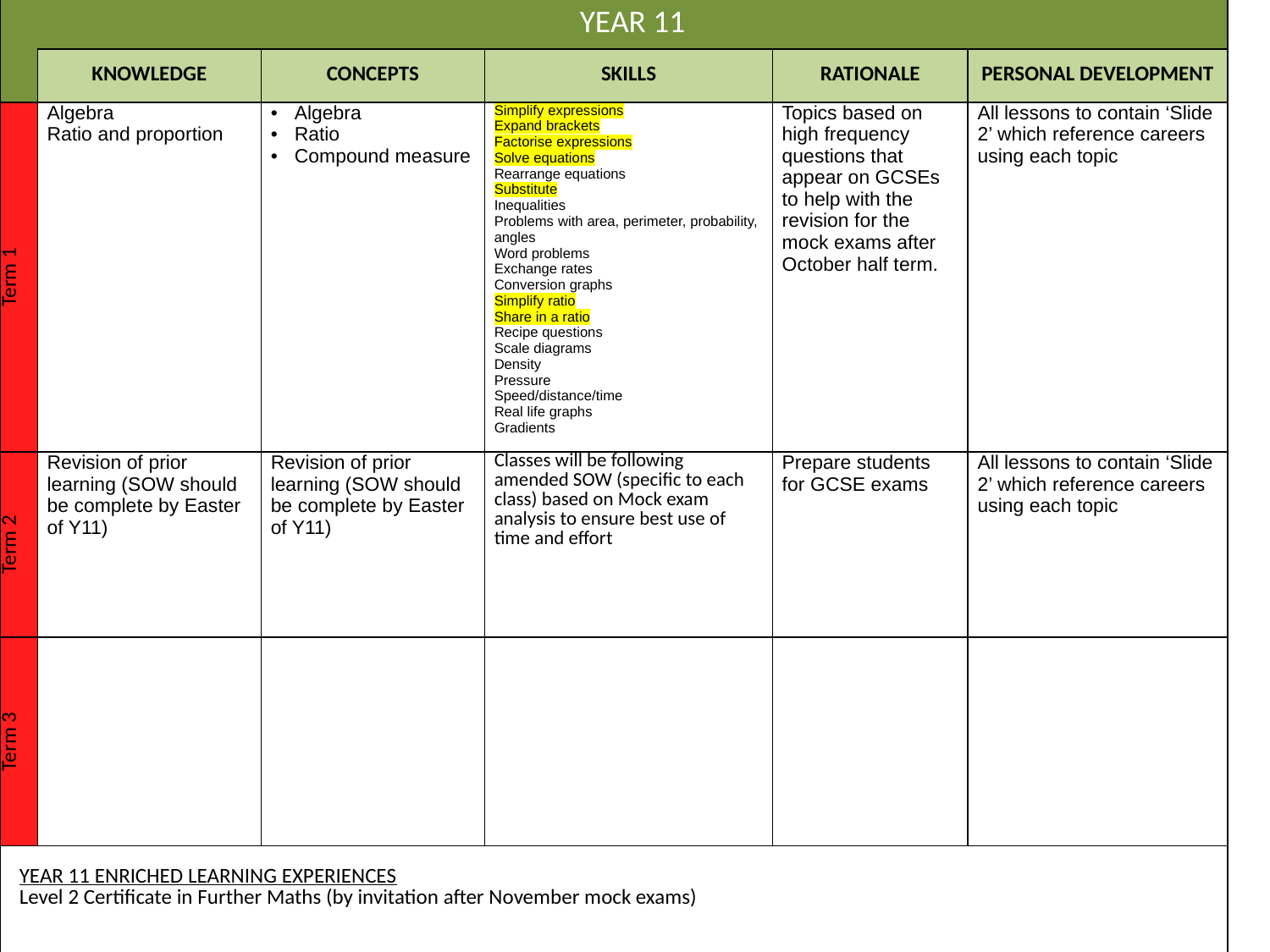

|  | YEAR 11 |  |  |  |  |
| --- | --- | --- | --- | --- | --- |
|  | KNOWLEDGE | CONCEPTS | SKILLS | RATIONALE | PERSONAL DEVELOPMENT |
| Term 1 | Algebra Ratio and proportion | Algebra Ratio Compound measure | Simplify expressions Expand brackets Factorise expressions Solve equations Rearrange equations Substitute Inequalities Problems with area, perimeter, probability, angles Word problems Exchange rates Conversion graphs Simplify ratio Share in a ratio Recipe questions Scale diagrams Density Pressure Speed/distance/time Real life graphs Gradients | Topics based on high frequency questions that appear on GCSEs to help with the revision for the mock exams after October half term. | All lessons to contain ‘Slide 2’ which reference careers using each topic |
| Term 2 | Revision of prior learning (SOW should be complete by Easter of Y11) | Revision of prior learning (SOW should be complete by Easter of Y11) | Classes will be following amended SOW (specific to each class) based on Mock exam analysis to ensure best use of time and effort | Prepare students for GCSE exams | All lessons to contain ‘Slide 2’ which reference careers using each topic |
| Term 3 |  |  |  |  |  |
| YEAR 11 ENRICHED LEARNING EXPERIENCES Level 2 Certificate in Further Maths (by invitation after November mock exams) |  |  |  |  |  |